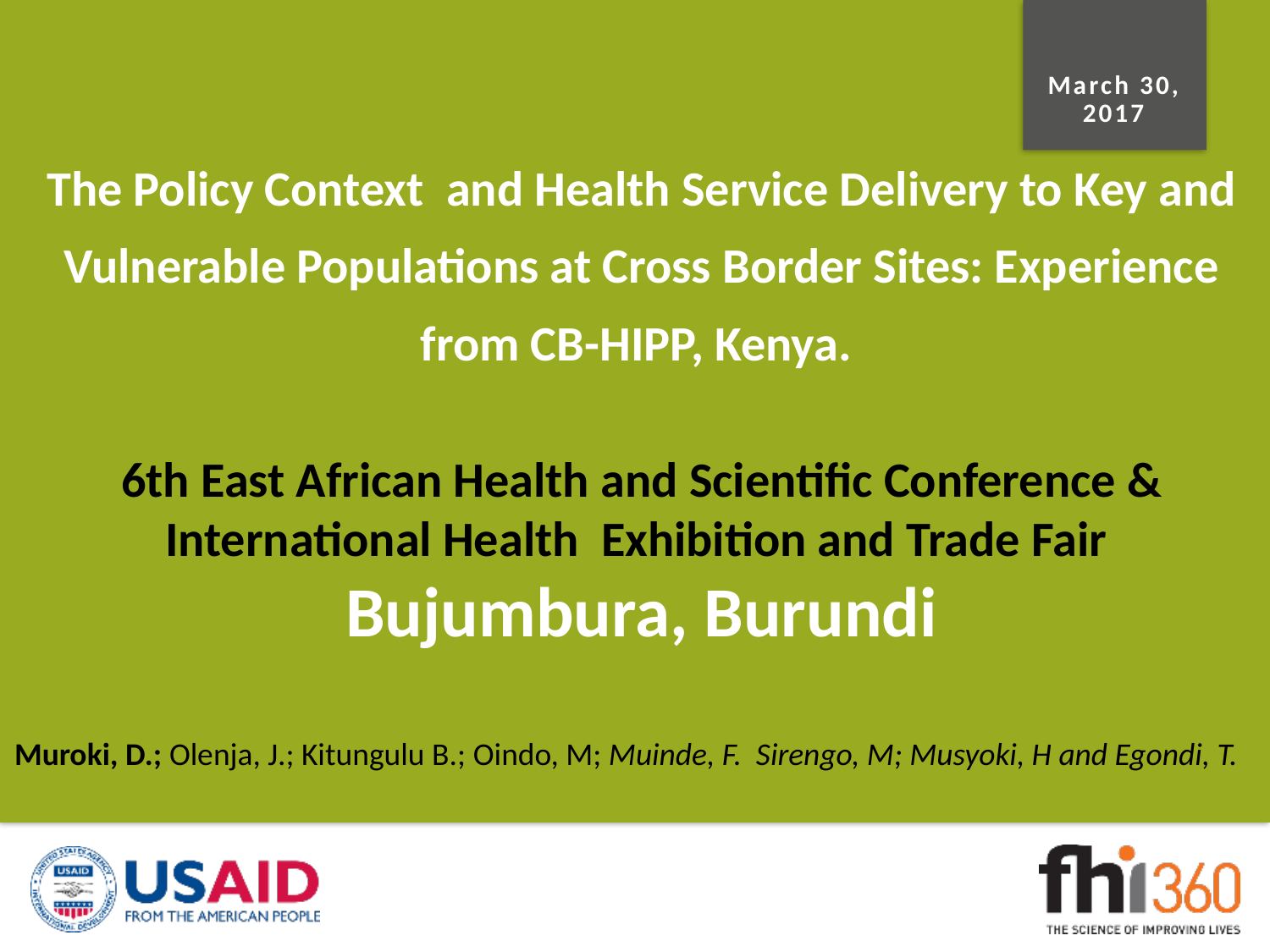

March 30,
2017
The Policy Context  and Health Service Delivery to Key and Vulnerable Populations at Cross Border Sites: Experience from CB-HIPP, Kenya.

6th East African Health and Scientific Conference & International Health  Exhibition and Trade Fair
Bujumbura, Burundi
Muroki, D.; Olenja, J.; Kitungulu B.; Oindo, M; Muinde, F.  Sirengo, M; Musyoki, H and Egondi, T.